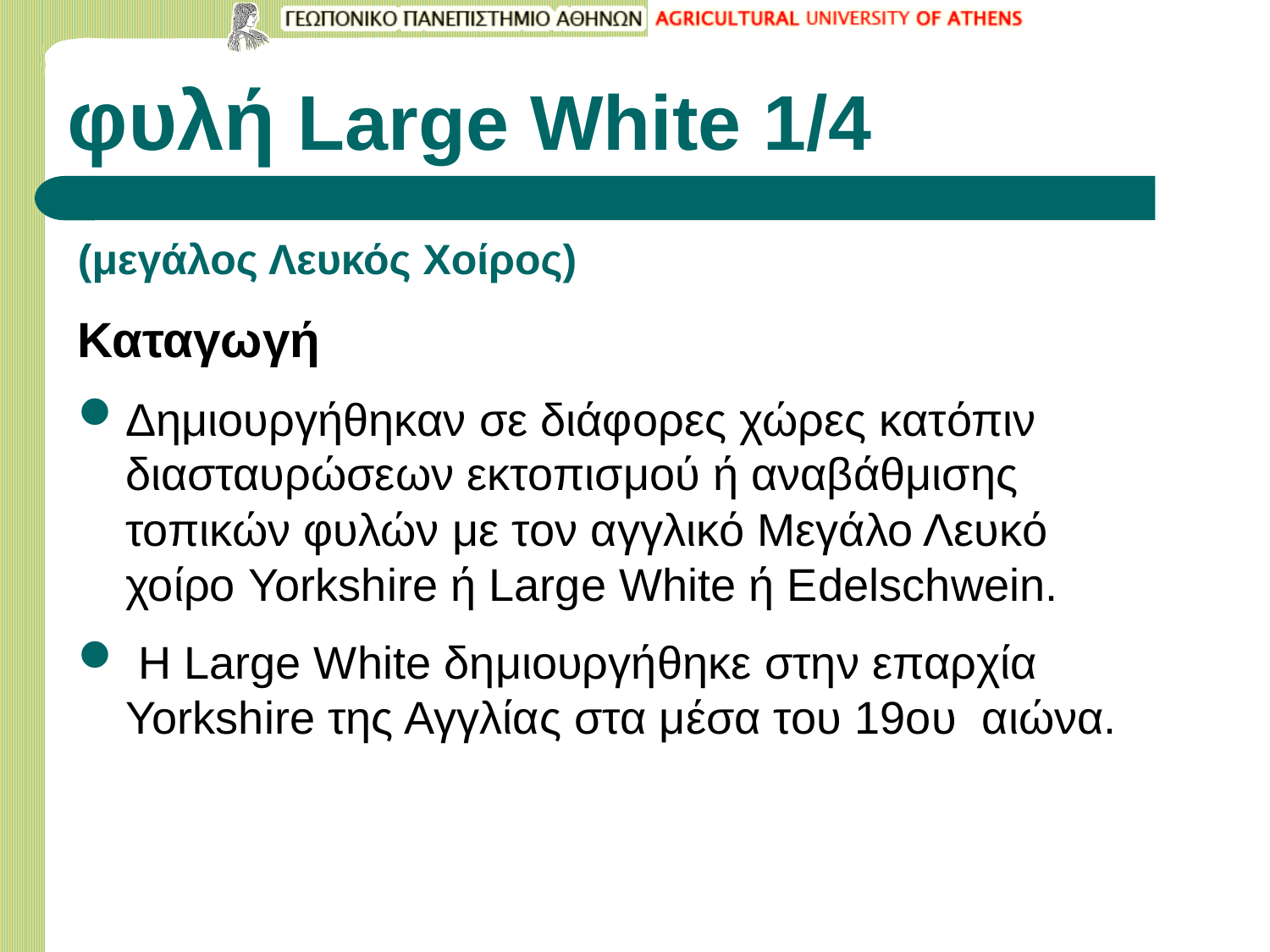

# φυλή Large White 1/4
(μεγάλος Λευκός Χοίρος)
Καταγωγή
Δημιουργήθηκαν σε διάφορες χώρες κατόπιν διασταυρώσεων εκτοπισμού ή αναβάθμισης τοπικών φυλών με τον αγγλικό Μεγάλο Λευκό χοίρο Yorkshire ή Large White ή Edelschwein.
 Η Large White δημιουργήθηκε στην επαρχία Yorkshire της Αγγλίας στα μέσα του 19ου  αιώνα.